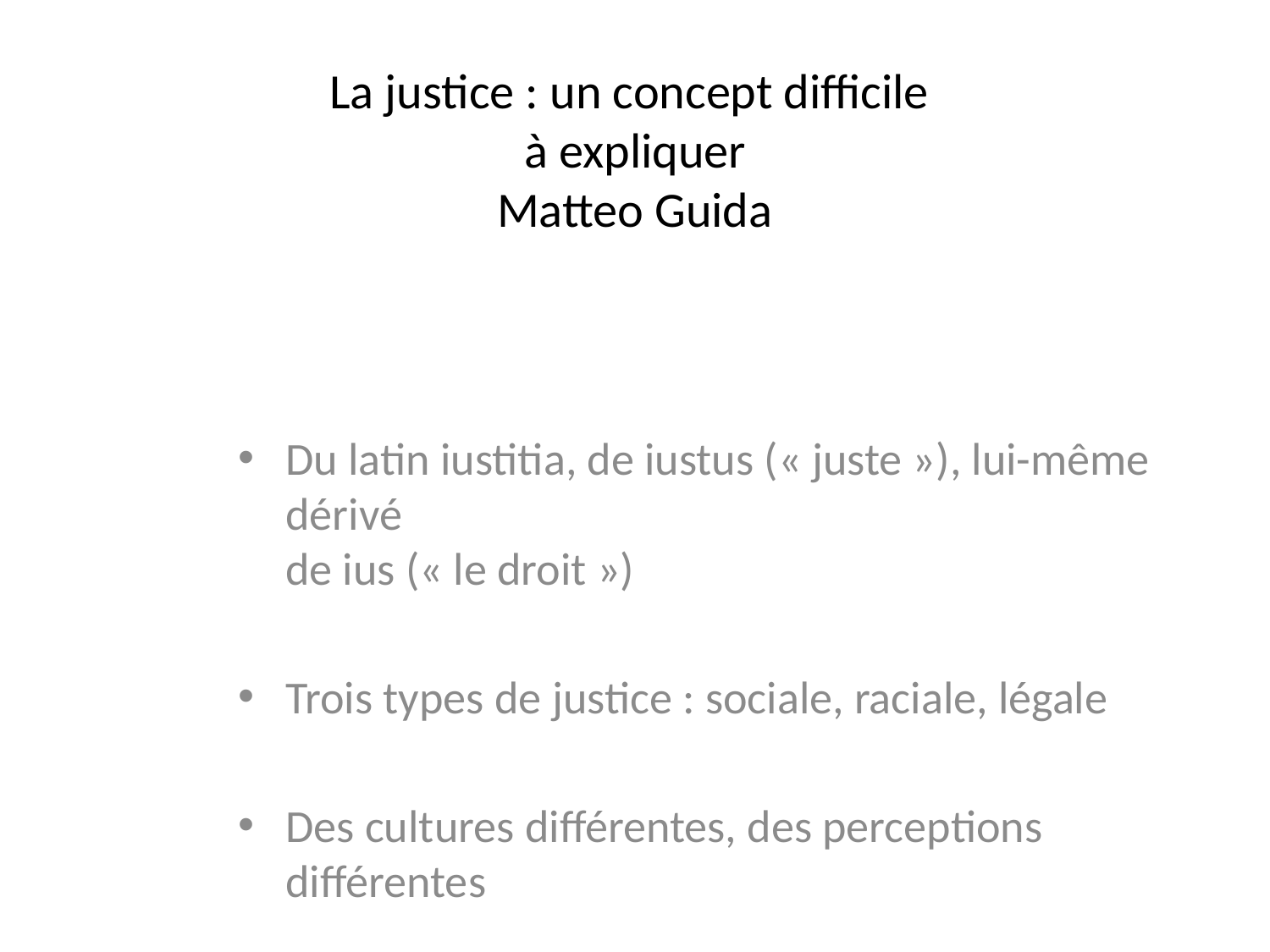

# La justice : un concept difficile à expliquer Matteo Guida
Du latin iustitia, de iustus (« juste »), lui-même dérivé
de ius (« le droit »)

Trois types de justice : sociale, raciale, légale

Des cultures différentes, des perceptions différentes